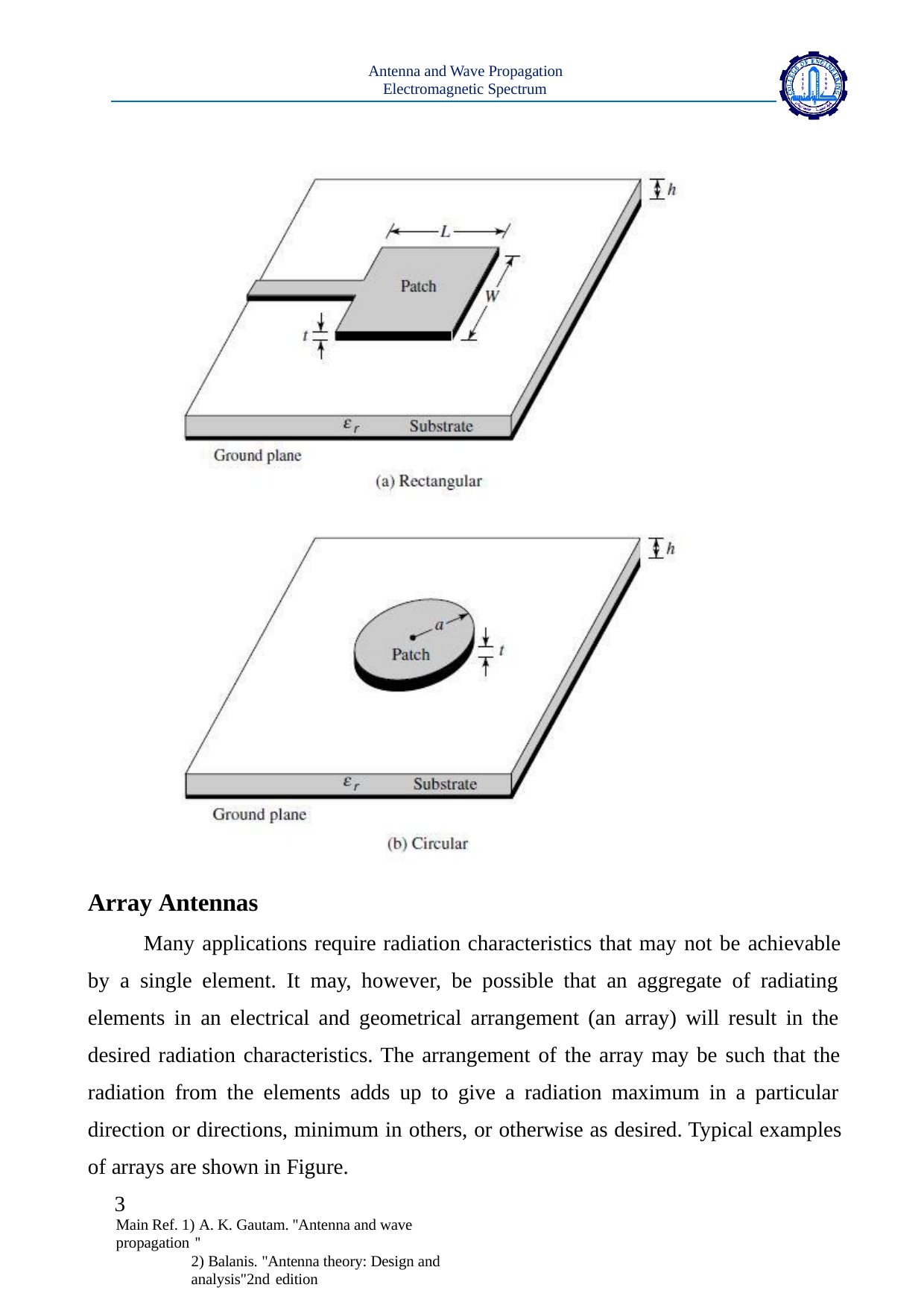

Antenna and Wave Propagation  Electromagnetic Spectrum

Array Antennas
Many applications require radiation characteristics that may not be achievable  by a single element. It may, however, be possible that an aggregate of radiating  elements in an electrical and geometrical arrangement (an array) will result in the  desired radiation characteristics. The arrangement of the array may be such that the  radiation from the elements adds up to give a radiation maximum in a particular  direction or directions, minimum in others, or otherwise as desired. Typical examples  of arrays are shown in Figure.
3
Main Ref. 1) A. K. Gautam. ''Antenna and wave propagation ''
2) Balanis. "Antenna theory: Design and analysis"2nd edition